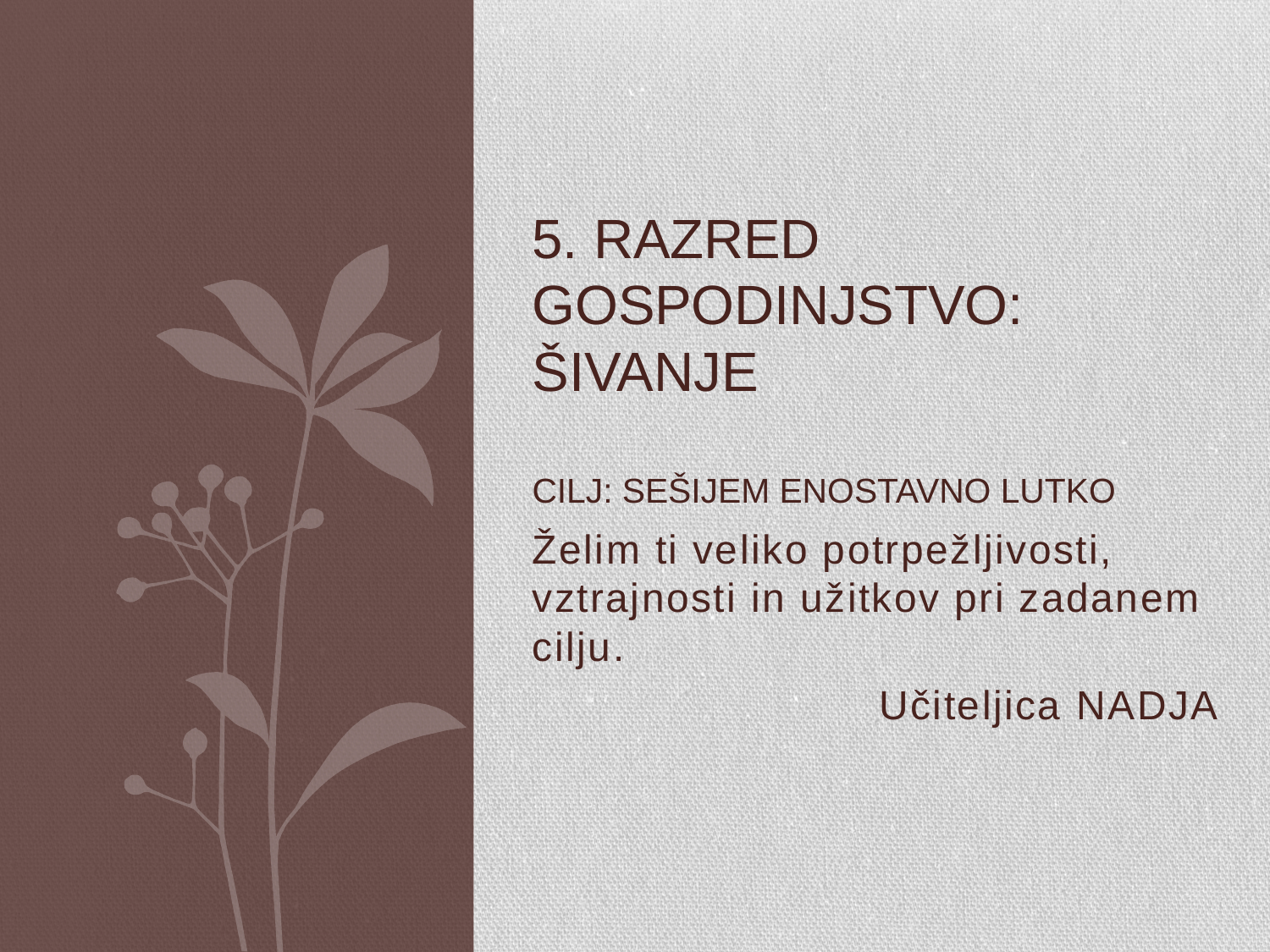

# 5. Razred GOSPODINJSTVO: Šivanje Cilj: sešijem enostavno lutko
Želim ti veliko potrpežljivosti, vztrajnosti in užitkov pri zadanem cilju.
Učiteljica NADJA